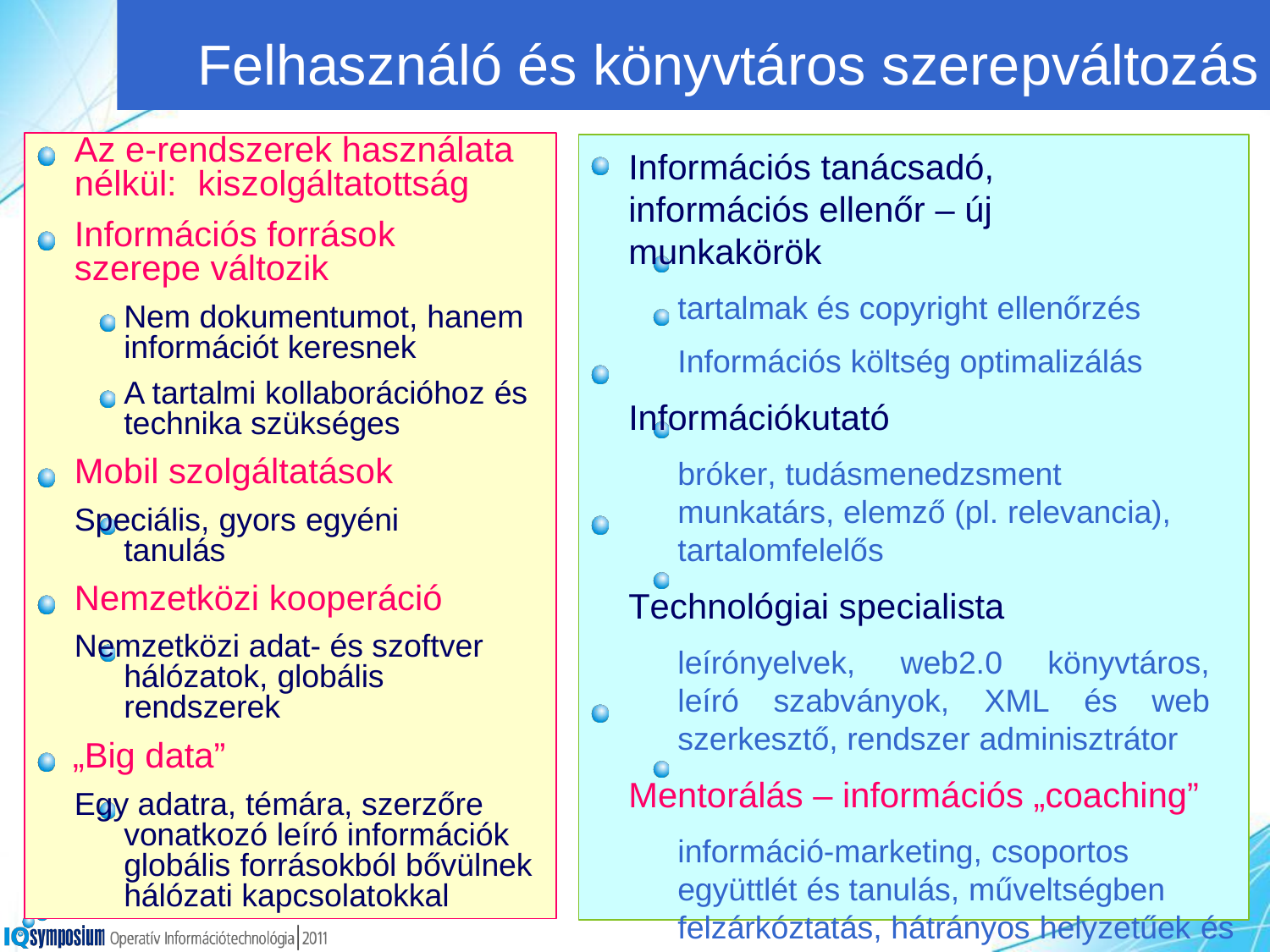

# Felhasználó és könyvtáros szerepváltozás

Az e-rendszerek használata nélkül:	kiszolgáltatottság
Információs források szerepe változik
Nem dokumentumot, hanem információt keresnek
A tartalmi kollaborációhoz és technika szükséges
Mobil szolgáltatások
Speciális, gyors egyéni tanulás
Nemzetközi kooperáció
Nemzetközi adat- és szoftver hálózatok, globális rendszerek
„Big data”
Egy adatra, témára, szerzőre vonatkozó leíró információk globális forrásokból bővülnek hálózati kapcsolatokkal
Információs tanácsadó, információs ellenőr – új munkakörök
tartalmak és copyright ellenőrzés
Információs költség optimalizálás
Információkutató
bróker, tudásmenedzsment munkatárs, elemző (pl. relevancia), tartalomfelelős
Technológiai specialista
leírónyelvek, web2.0 könyvtáros, leíró szabványok, XML és web szerkesztő, rendszer adminisztrátor
Mentorálás – információs „coaching”
információ-marketing, csoportos együttlét és tanulás, műveltségben felzárkóztatás, hátrányos helyzetűek és esélyegyenlőség támogatása